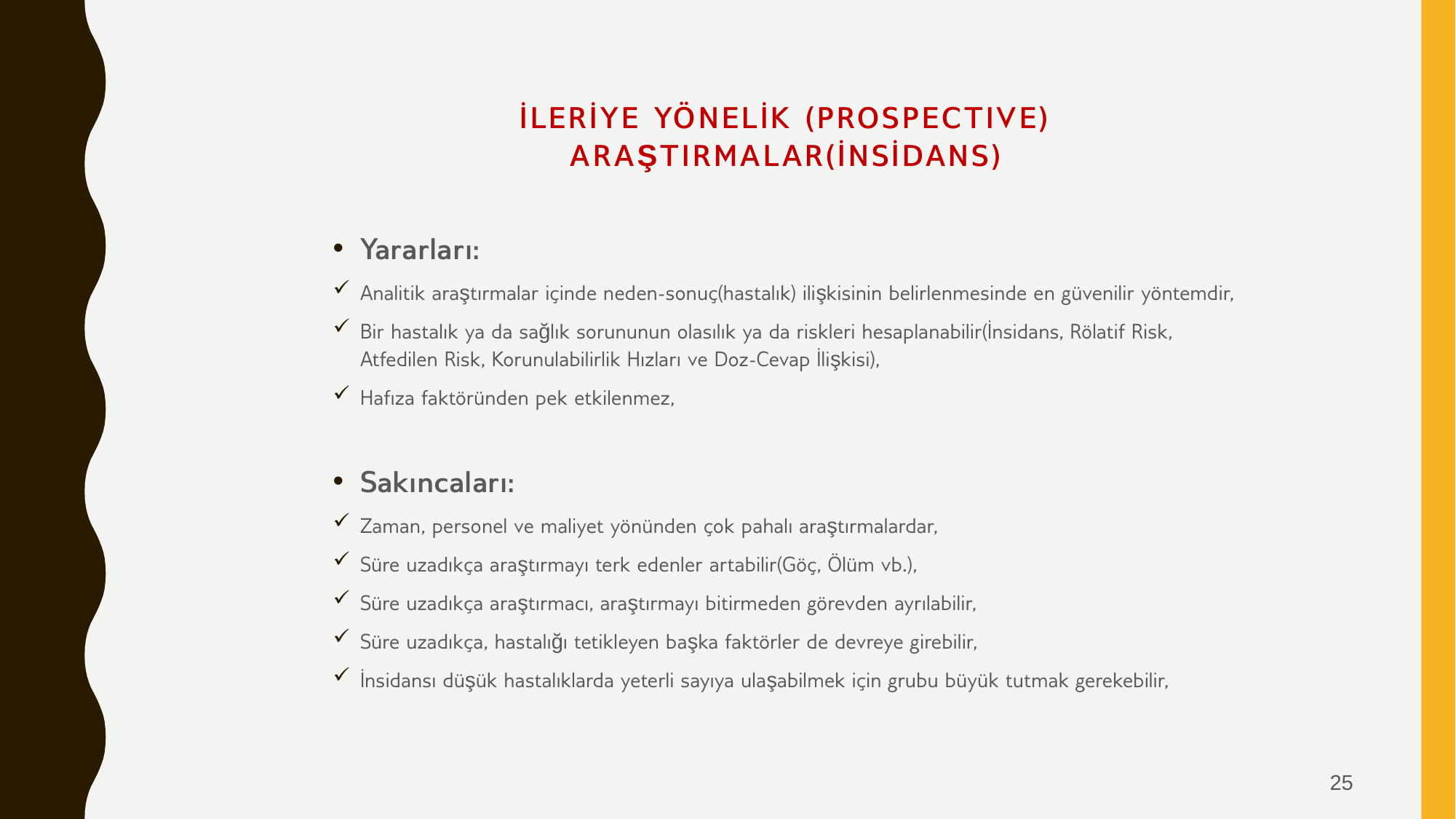

# İLERİYE YÖNELİK (PROSPECTIVE) ARAŞTIRMALAR(İnsidans)
Yararları:
Analitik araştırmalar içinde neden-sonuç(hastalık) ilişkisinin belirlenmesinde en güvenilir yöntemdir,
Bir hastalık ya da sağlık sorununun olasılık ya da riskleri hesaplanabilir(İnsidans, Rölatif Risk, Atfedilen Risk, Korunulabilirlik Hızları ve Doz-Cevap İlişkisi),
Hafıza faktöründen pek etkilenmez,

Sakıncaları:
Zaman, personel ve maliyet yönünden çok pahalı araştırmalardar,
Süre uzadıkça araştırmayı terk edenler artabilir(Göç, Ölüm vb.),
Süre uzadıkça araştırmacı, araştırmayı bitirmeden görevden ayrılabilir,
Süre uzadıkça, hastalığı tetikleyen başka faktörler de devreye girebilir,
İnsidansı düşük hastalıklarda yeterli sayıya ulaşabilmek için grubu büyük tutmak gerekebilir,

25